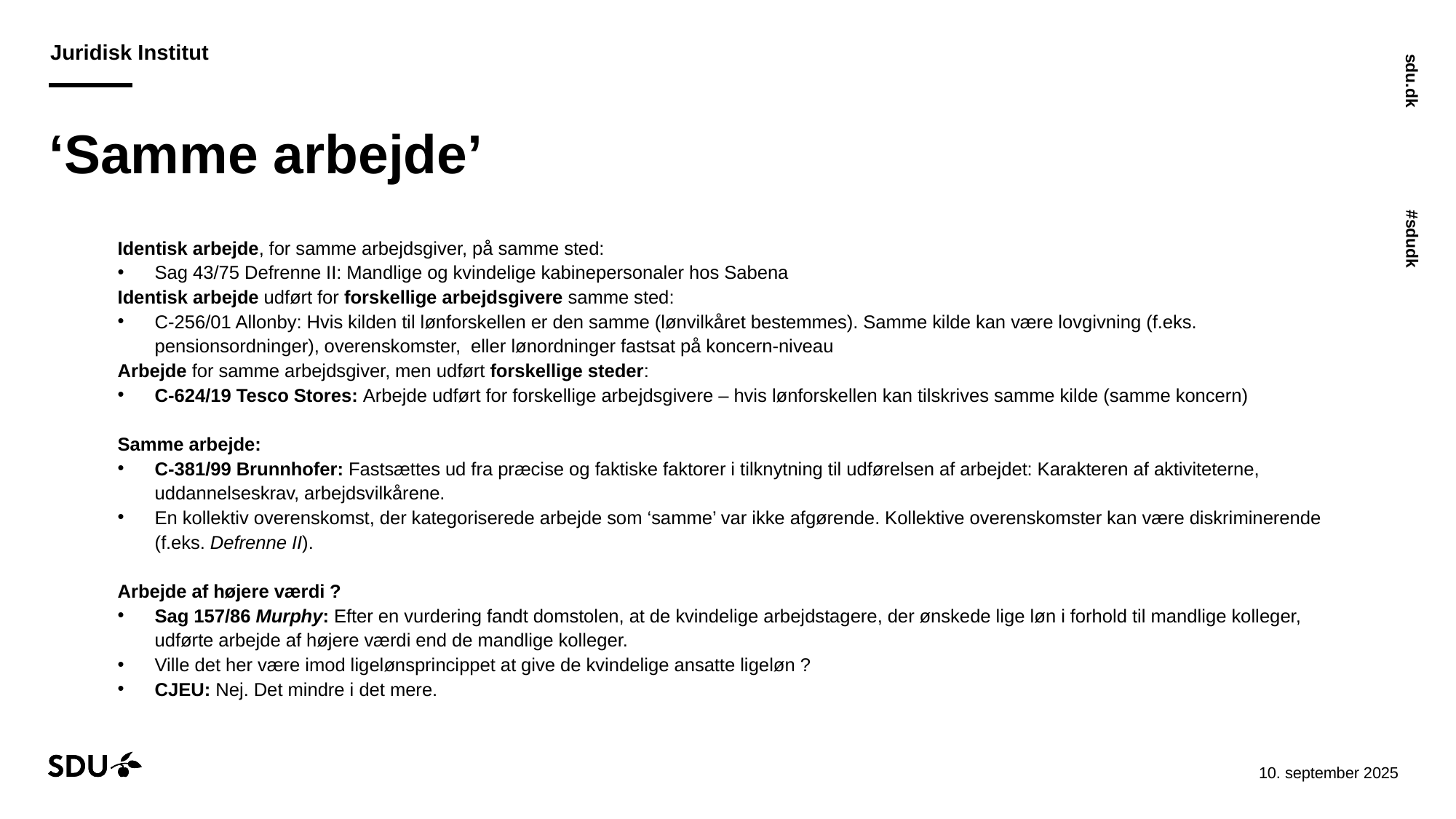

# ‘Samme arbejde’
Identisk arbejde, for samme arbejdsgiver, på samme sted:
Sag 43/75 Defrenne II: Mandlige og kvindelige kabinepersonaler hos Sabena
Identisk arbejde udført for forskellige arbejdsgivere samme sted:
C-256/01 Allonby: Hvis kilden til lønforskellen er den samme (lønvilkåret bestemmes). Samme kilde kan være lovgivning (f.eks. pensionsordninger), overenskomster,  eller lønordninger fastsat på koncern-niveau
Arbejde for samme arbejdsgiver, men udført forskellige steder:
C-624/19 Tesco Stores: Arbejde udført for forskellige arbejdsgivere – hvis lønforskellen kan tilskrives samme kilde (samme koncern)

Samme arbejde:
C-381/99 Brunnhofer: Fastsættes ud fra præcise og faktiske faktorer i tilknytning til udførelsen af arbejdet: Karakteren af aktiviteterne, uddannelseskrav, arbejdsvilkårene.
En kollektiv overenskomst, der kategoriserede arbejde som ‘samme’ var ikke afgørende. Kollektive overenskomster kan være diskriminerende (f.eks. Defrenne II).

Arbejde af højere værdi ?
Sag 157/86 Murphy: Efter en vurdering fandt domstolen, at de kvindelige arbejdstagere, der ønskede lige løn i forhold til mandlige kolleger, udførte arbejde af højere værdi end de mandlige kolleger.
Ville det her være imod ligelønsprincippet at give de kvindelige ansatte ligeløn ?
CJEU: Nej. Det mindre i det mere.

11-09-202529-10-2024